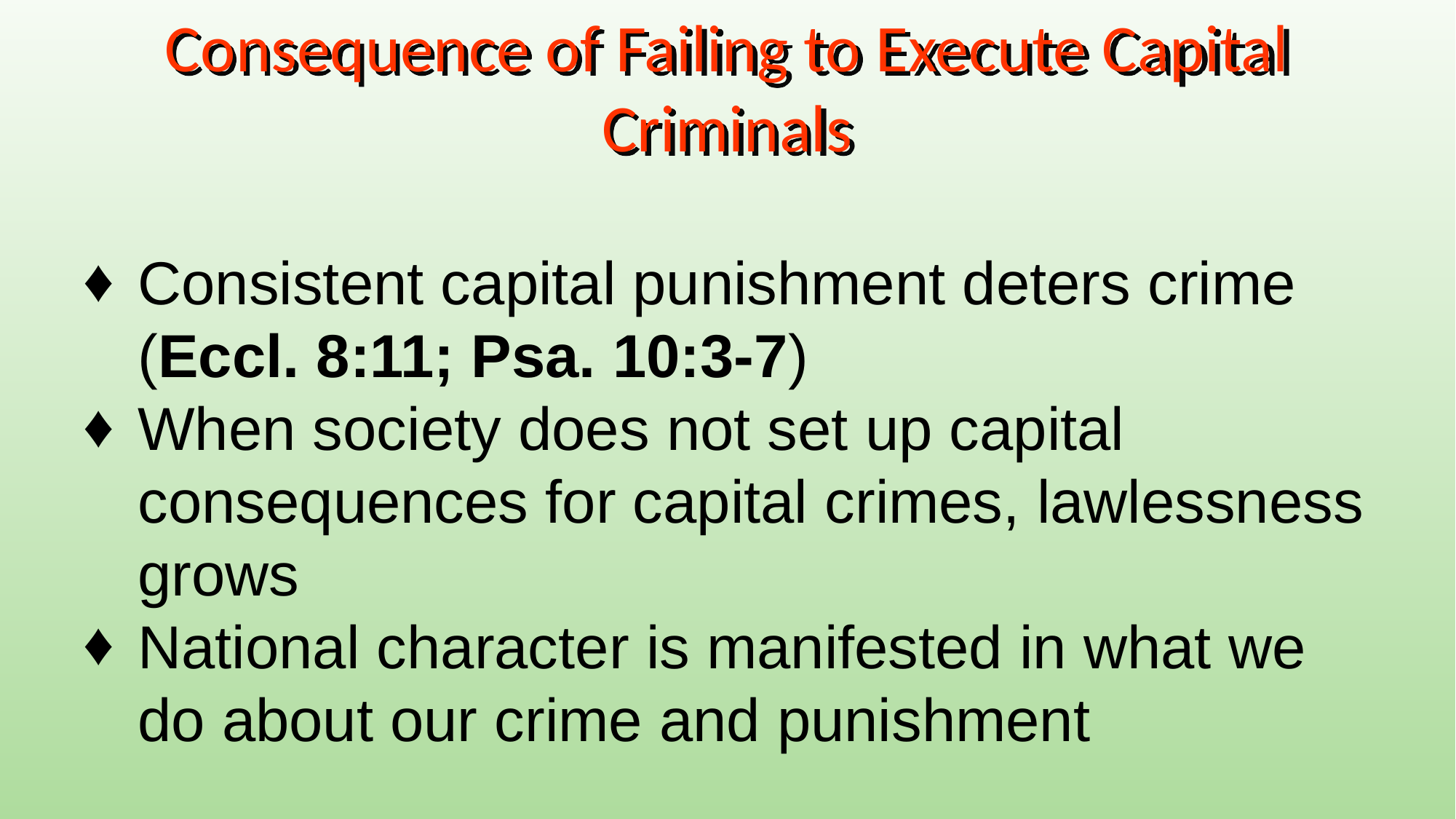

Consequence of Failing to Execute Capital Criminals
Consistent capital punishment deters crime (Eccl. 8:11; Psa. 10:3-7)
When society does not set up capital consequences for capital crimes, lawlessness grows
National character is manifested in what we do about our crime and punishment